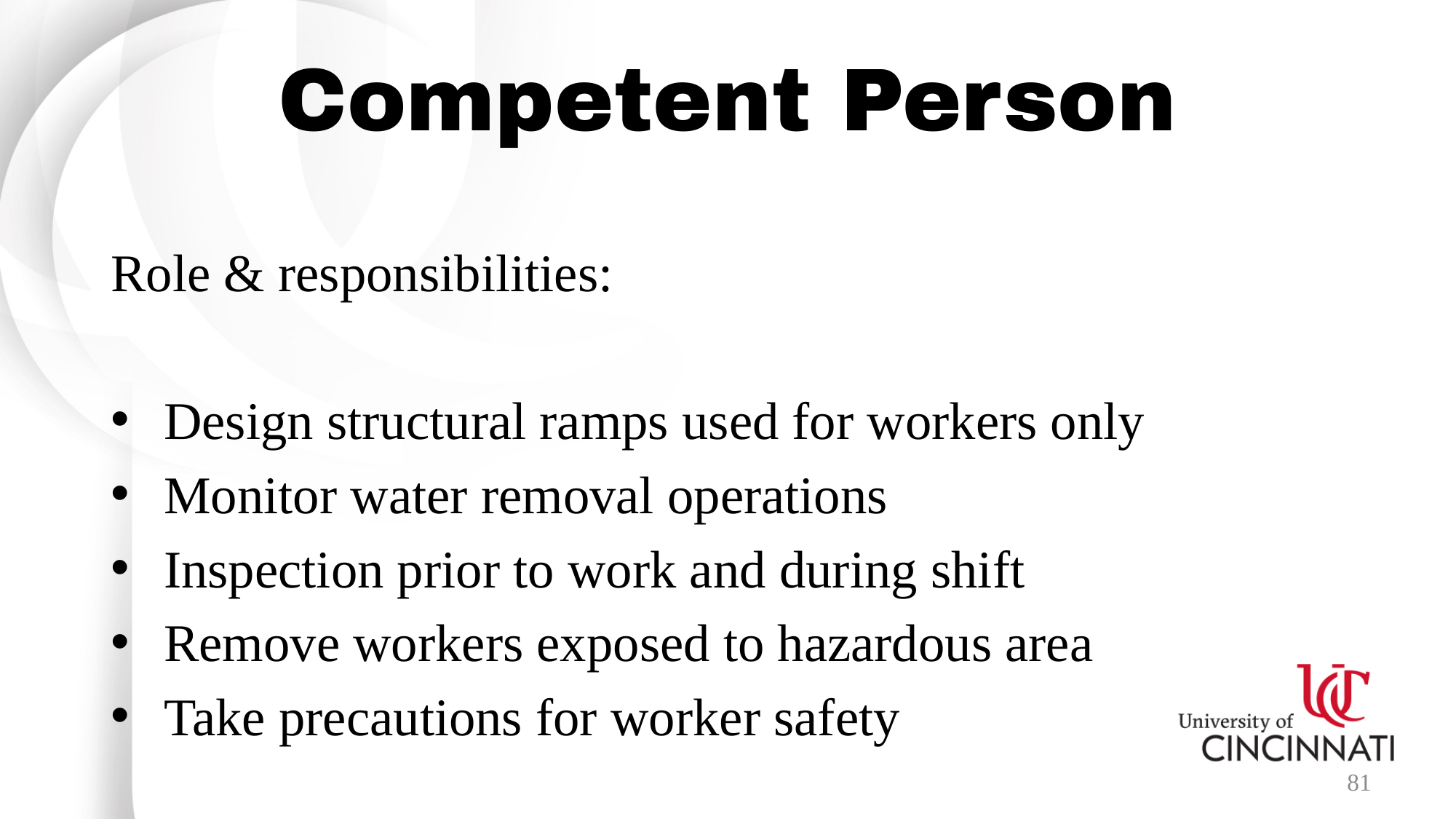

# Competent Person
Role & responsibilities:

Design structural ramps used for workers only
Monitor water removal operations
Inspection prior to work and during shift
Remove workers exposed to hazardous area
Take precautions for worker safety

81